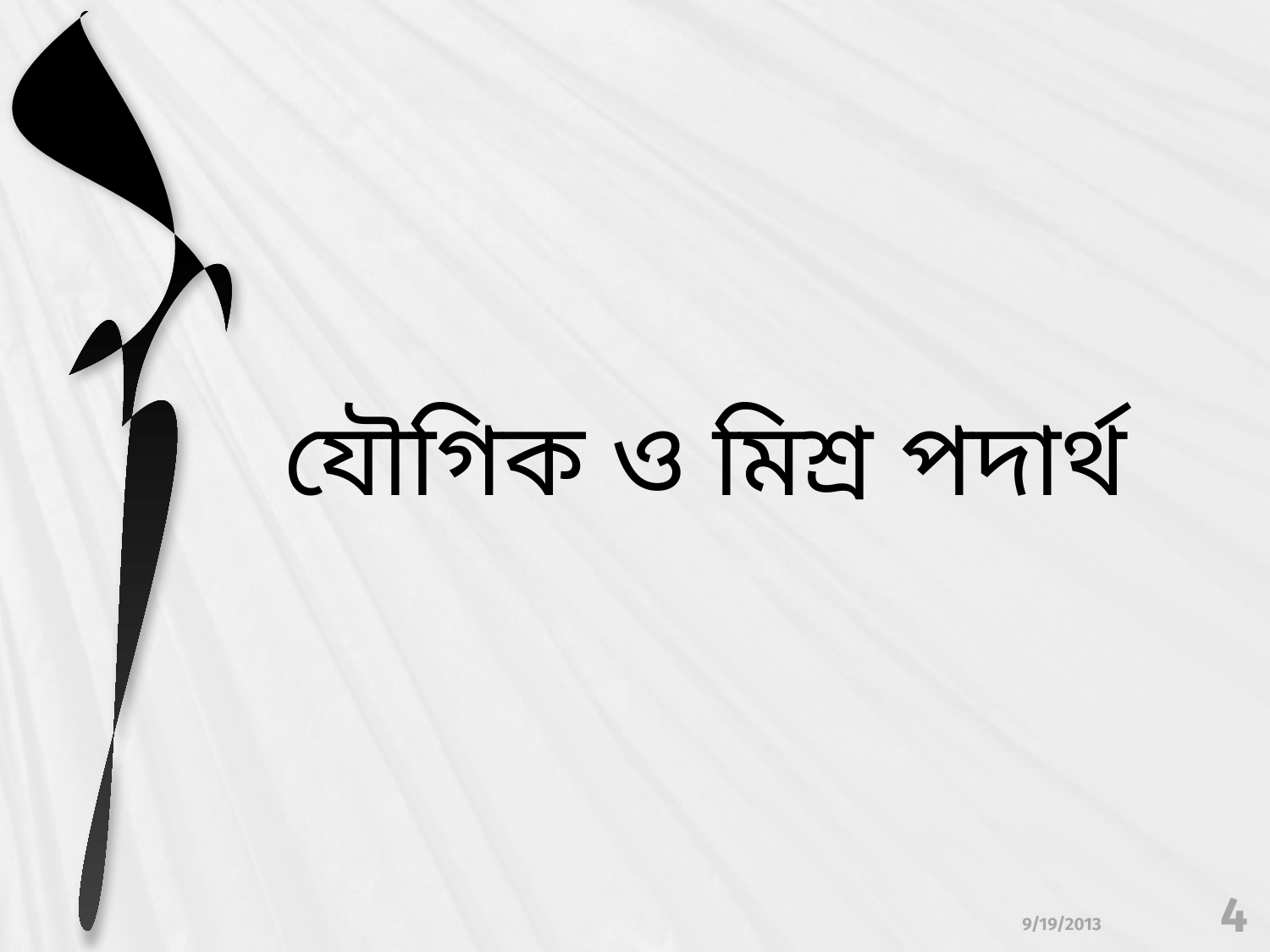

# যৌগিক ও মিশ্র পদার্থ
4
9/19/2013